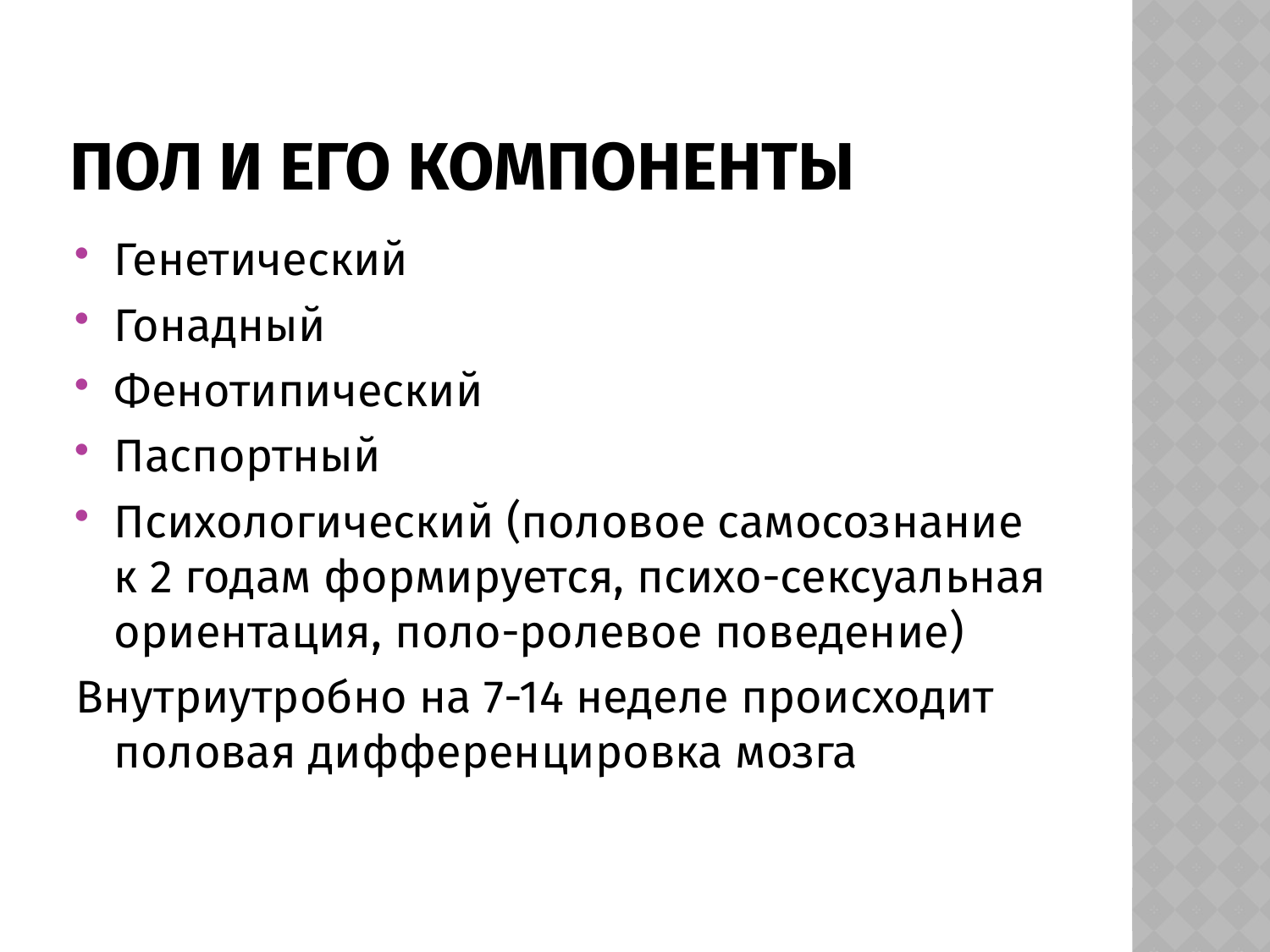

# Пол и его компоненты
Генетический
Гонадный
Фенотипический
Паспортный
Психологический (половое самосознание к 2 годам формируется, психо-сексуальная ориентация, поло-ролевое поведение)
Внутриутробно на 7-14 неделе происходит половая дифференцировка мозга